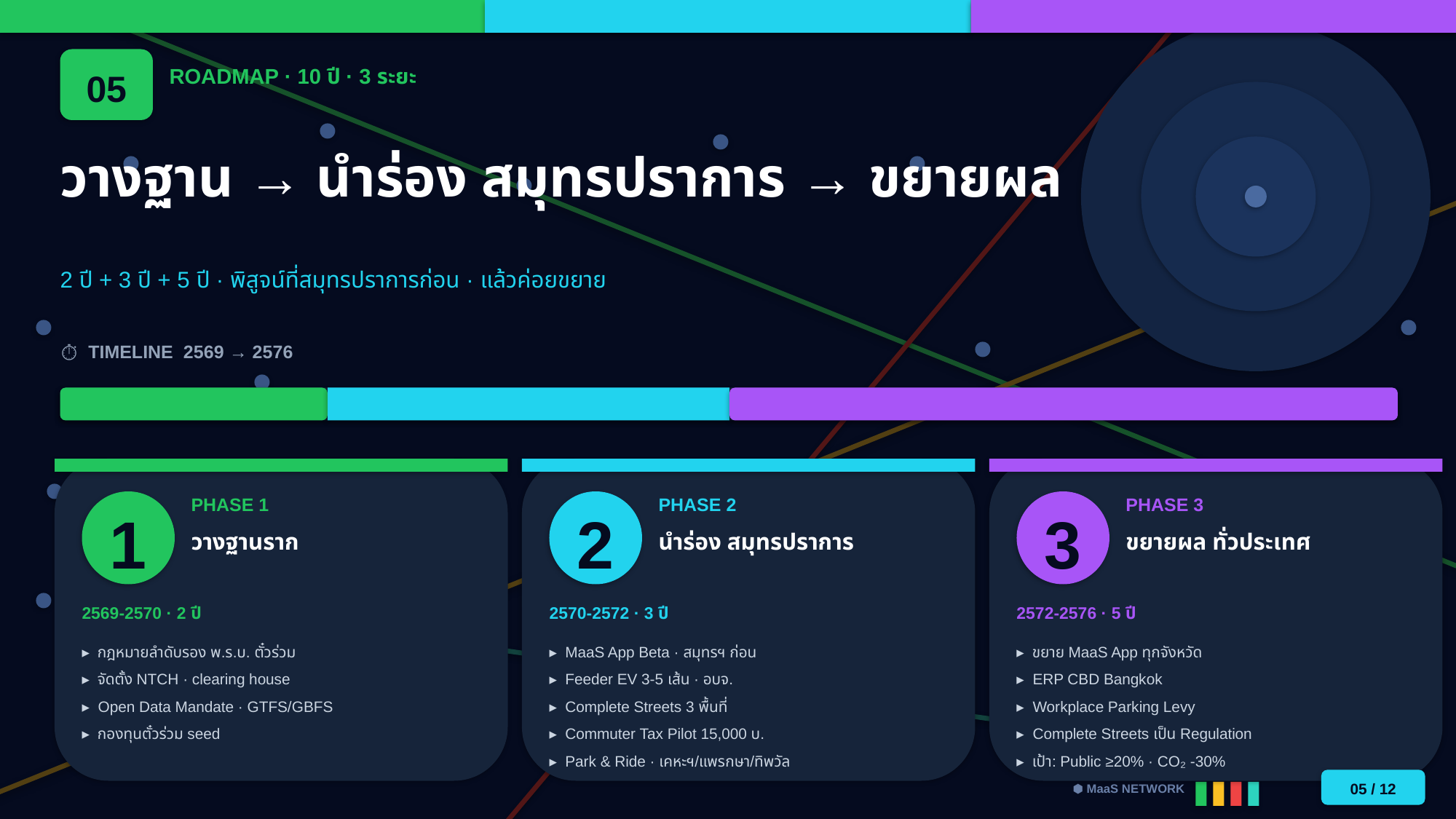

05
ROADMAP · 10 ปี · 3 ระยะ

วางฐาน → นำร่อง สมุทรปราการ → ขยายผล

2 ปี + 3 ปี + 5 ปี · พิสูจน์ที่สมุทรปราการก่อน · แล้วค่อยขยาย

⏱  TIMELINE  2569 → 2576

PHASE 1

PHASE 2

PHASE 3
1
2
3
วางฐานราก
นำร่อง สมุทรปราการ
ขยายผล ทั่วประเทศ

2569-2570 · 2 ปี
2570-2572 · 3 ปี
2572-2576 · 5 ปี
▸  กฎหมายลำดับรอง พ.ร.บ. ตั๋วร่วม
▸  MaaS App Beta · สมุทรฯ ก่อน
▸  ขยาย MaaS App ทุกจังหวัด
▸  จัดตั้ง NTCH · clearing house
▸  Feeder EV 3-5 เส้น · อบจ.
▸  ERP CBD Bangkok

▸  Open Data Mandate · GTFS/GBFS
▸  Complete Streets 3 พื้นที่
▸  Workplace Parking Levy

▸  กองทุนตั๋วร่วม seed
▸  Commuter Tax Pilot 15,000 บ.
▸  Complete Streets เป็น Regulation

▸  Park & Ride · เคหะฯ/แพรกษา/ทิพวัล
▸  เป้า: Public ≥20% · CO₂ -30%

05 / 12
⬢ MaaS NETWORK